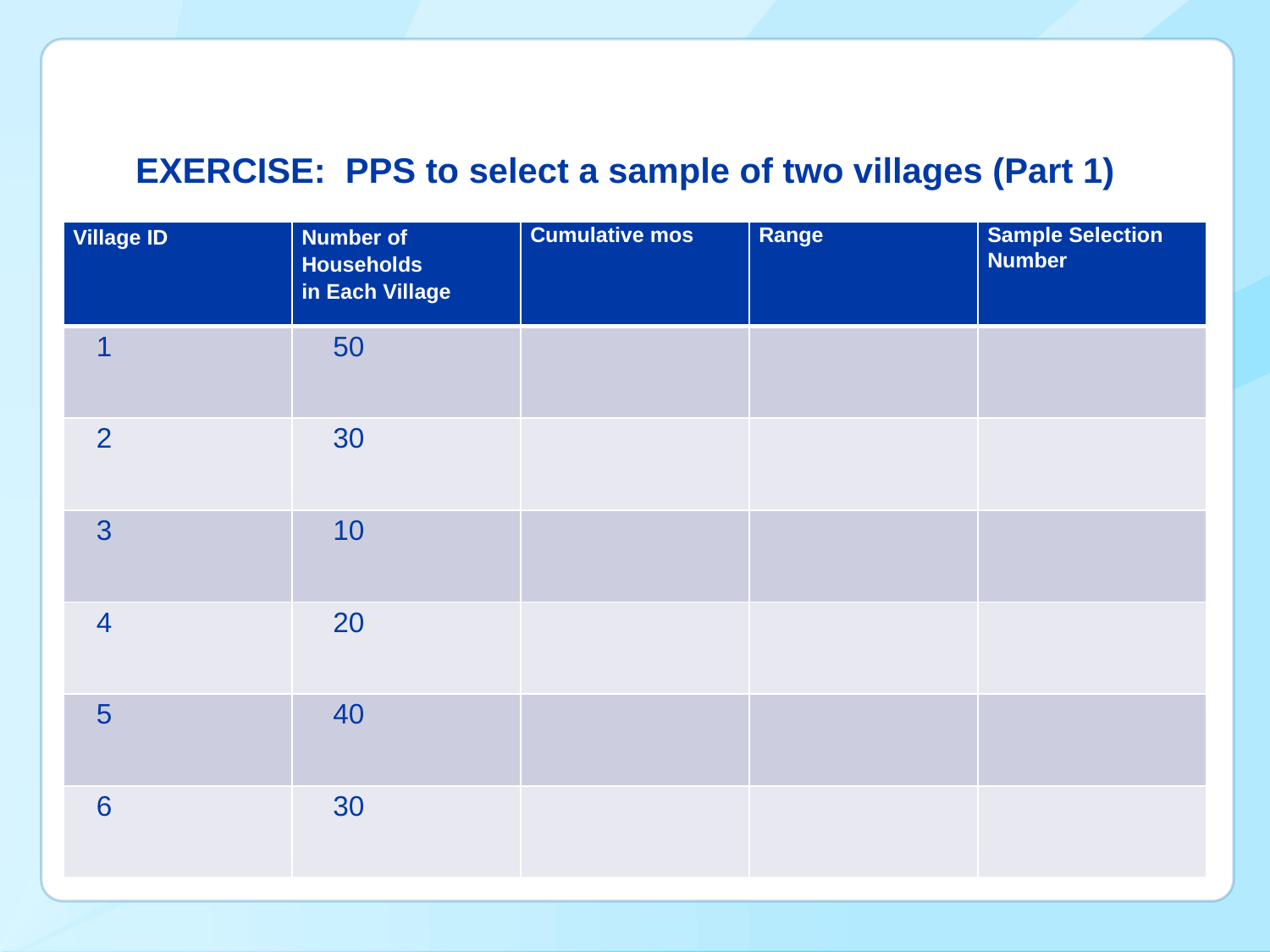

# EXERCISE:  PPS to select a sample of two villages (Part 1)
| Village ID | Number of Households in Each Village | Cumulative mos | Range | Sample Selection Number |
| --- | --- | --- | --- | --- |
| 1 | 50 |  |  |  |
| 2 | 30 |  |  |  |
| 3 | 10 |  |  |  |
| 4 | 20 |  |  |  |
| 5 | 40 |  |  |  |
| 6 | 30 |  |  |  |